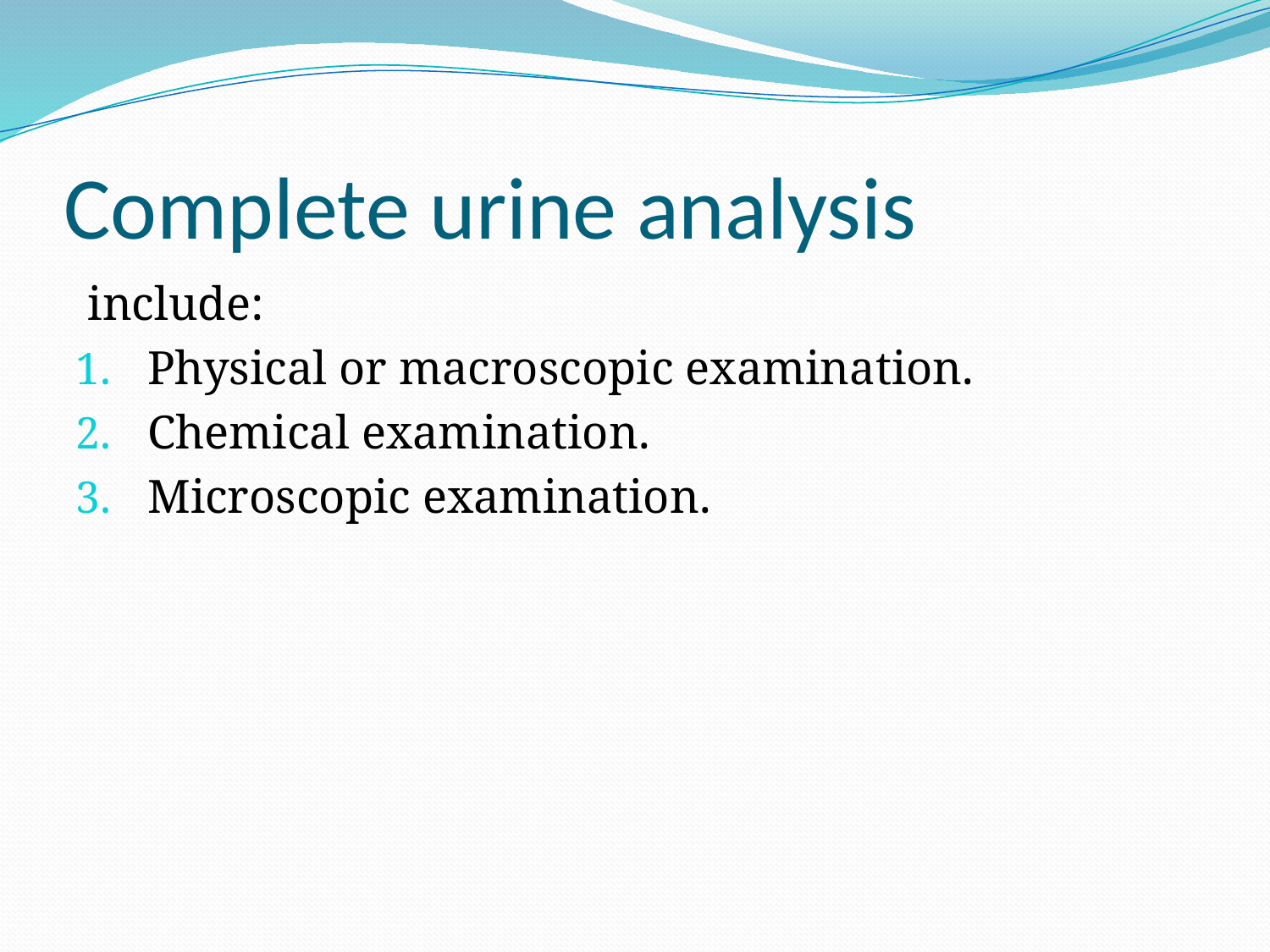

# Complete urine analysis
 include:
Physical or macroscopic examination.
Chemical examination.
Microscopic examination.